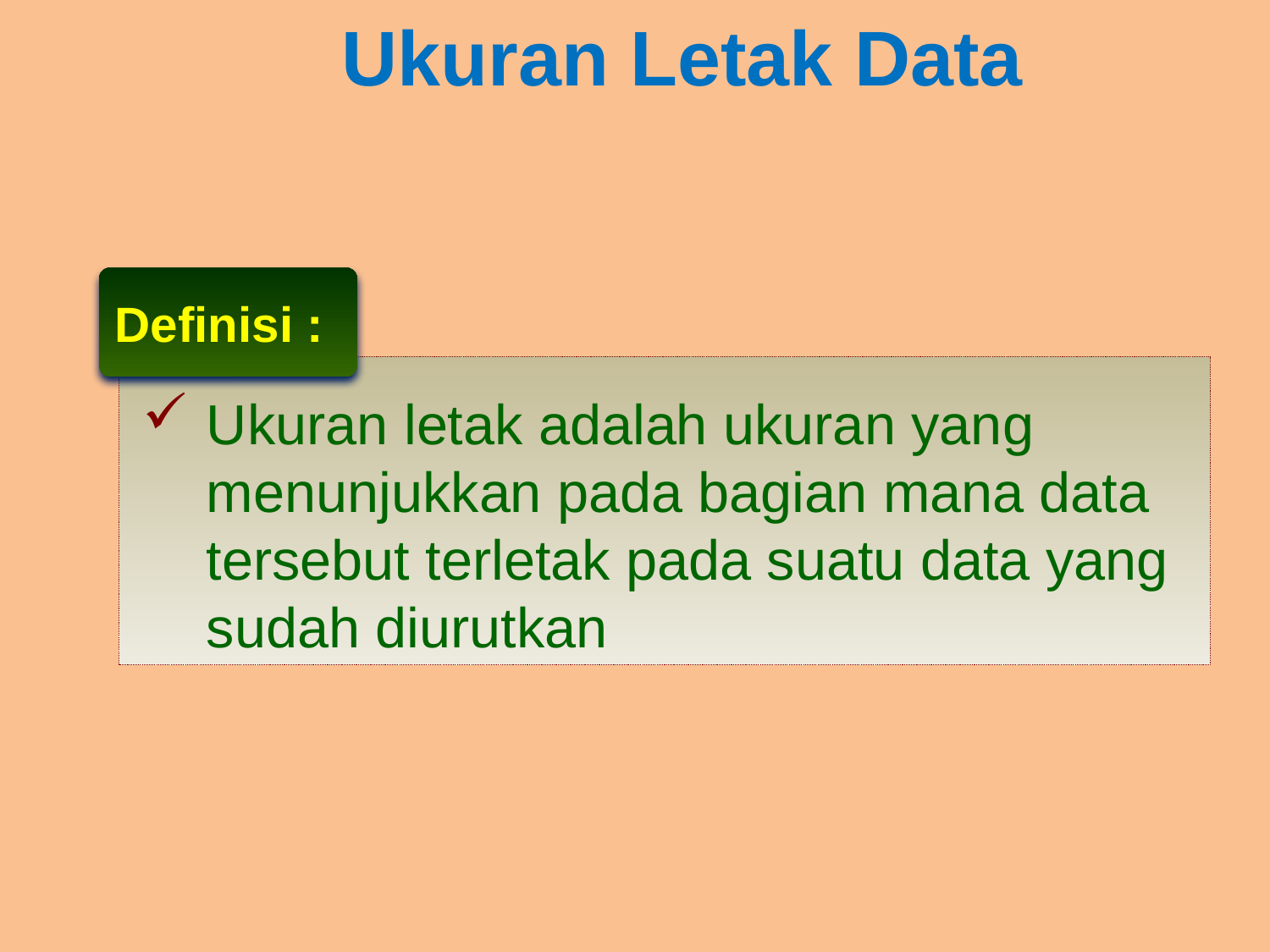

# Ukuran Letak Data
Definisi :

Ukuran letak adalah ukuran yang menunjukkan pada bagian mana data tersebut terletak pada suatu data yang sudah diurutkan